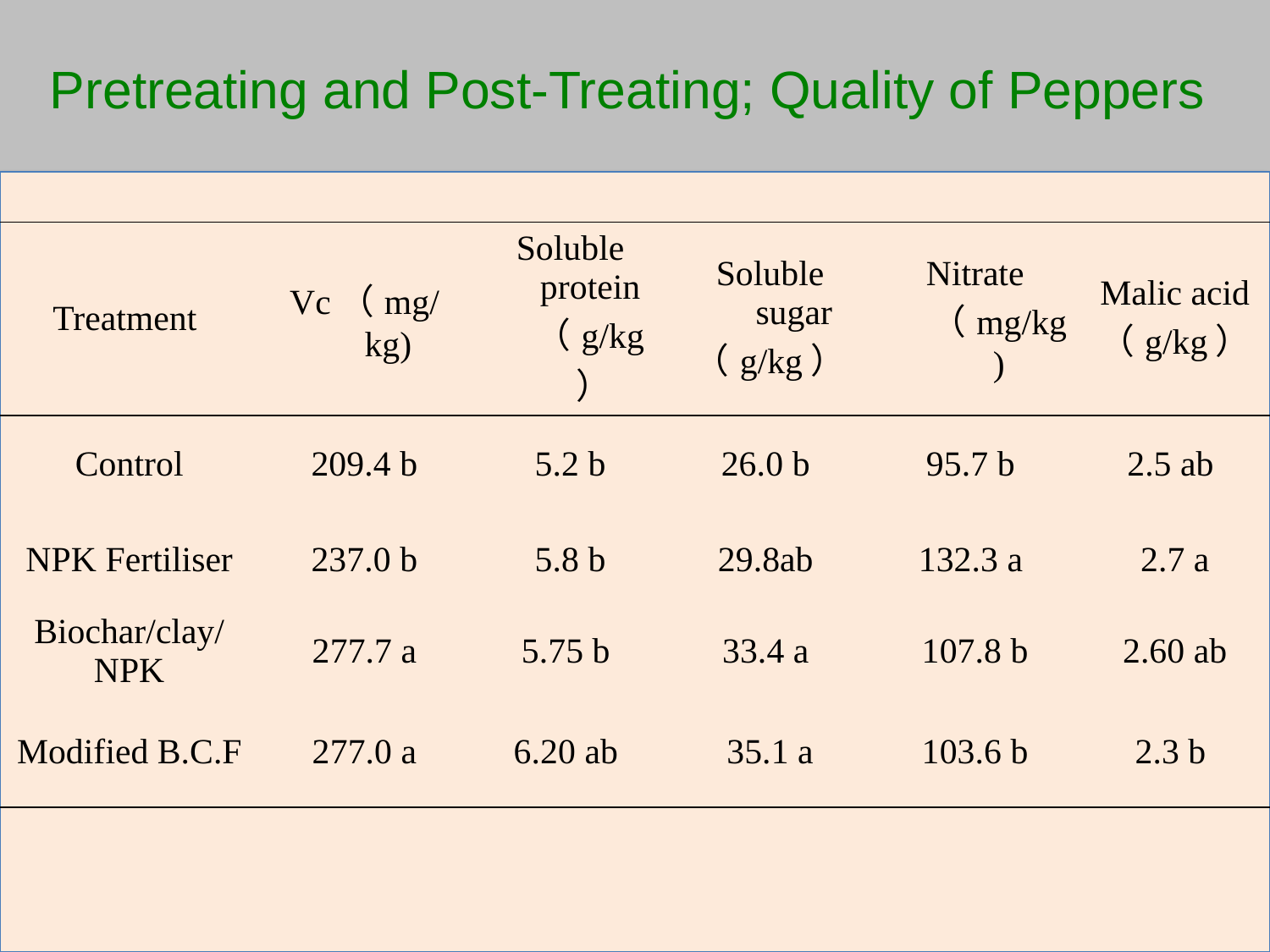

# Pretreating and Post-Treating; Quality of Peppers

| Treatment | Vc（mg/kg) | Soluble protein（g/kg） | Soluble sugar （g/kg） | Nitrate （mg/kg) | Malic acid （g/kg） |
| --- | --- | --- | --- | --- | --- |
| Control | 209.4 b | 5.2 b | 26.0 b | 95.7 b | 2.5 ab |
| NPK Fertiliser | 237.0 b | 5.8 b | 29.8ab | 132.3 a | 2.7 a |
| Biochar/clay/NPK | 277.7 a | 5.75 b | 33.4 a | 107.8 b | 2.60 ab |
| Modified B.C.F | 277.0 a | 6.20 ab | 35.1 a | 103.6 b | 2.3 b |